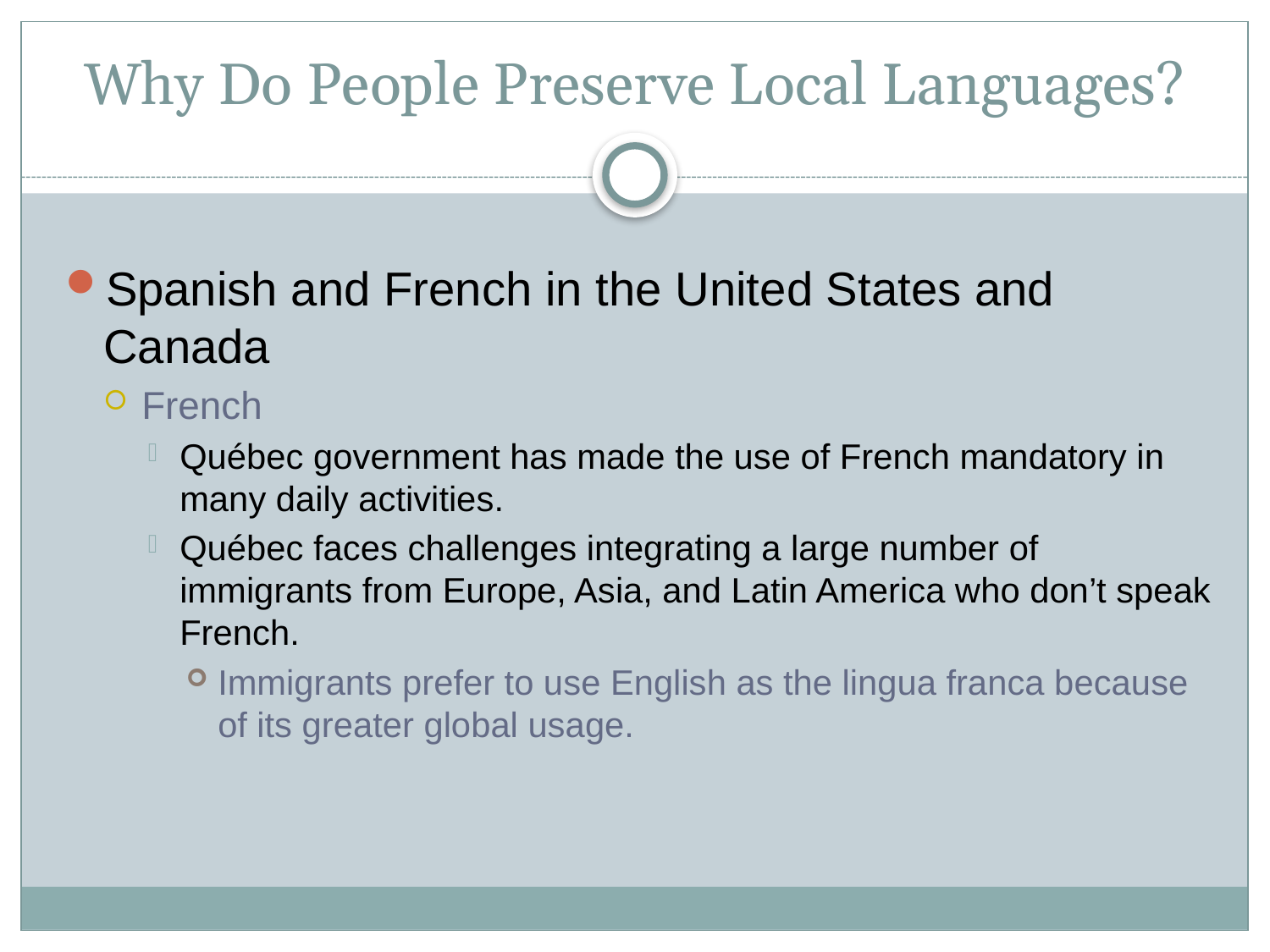

# Why Do People Preserve Local Languages?
Spanish and French in the United States and Canada
French
Québec government has made the use of French mandatory in many daily activities.
Québec faces challenges integrating a large number of immigrants from Europe, Asia, and Latin America who don’t speak French.
Immigrants prefer to use English as the lingua franca because of its greater global usage.